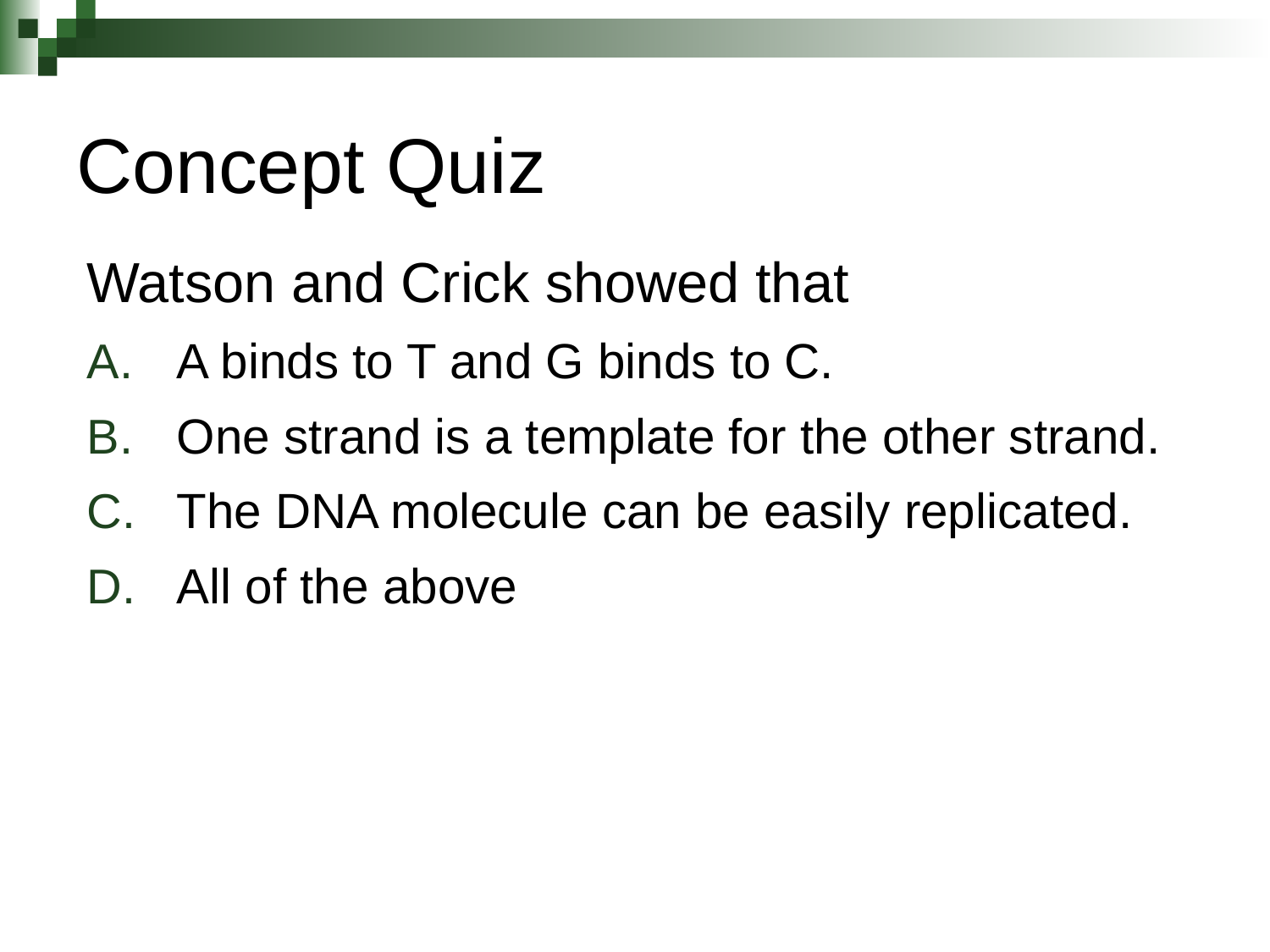

# Concept Quiz
Watson and Crick showed that
A binds to T and G binds to C.
One strand is a template for the other strand.
The DNA molecule can be easily replicated.
All of the above